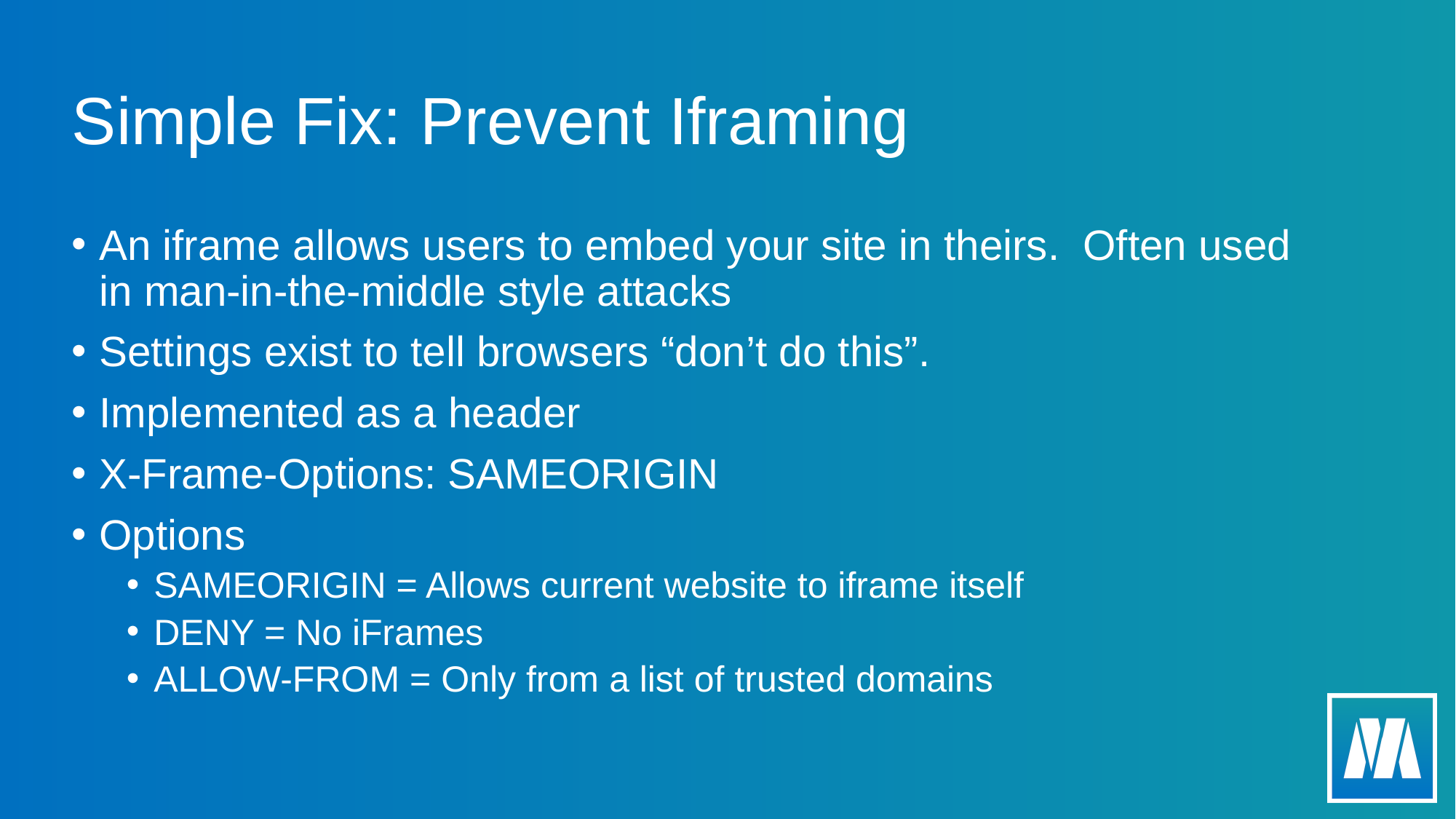

# Simple Fix: Prevent Iframing
An iframe allows users to embed your site in theirs.  Often used in man-in-the-middle style attacks
Settings exist to tell browsers “don’t do this”.
Implemented as a header
X-Frame-Options: SAMEORIGIN
Options
SAMEORIGIN = Allows current website to iframe itself
DENY = No iFrames
ALLOW-FROM = Only from a list of trusted domains